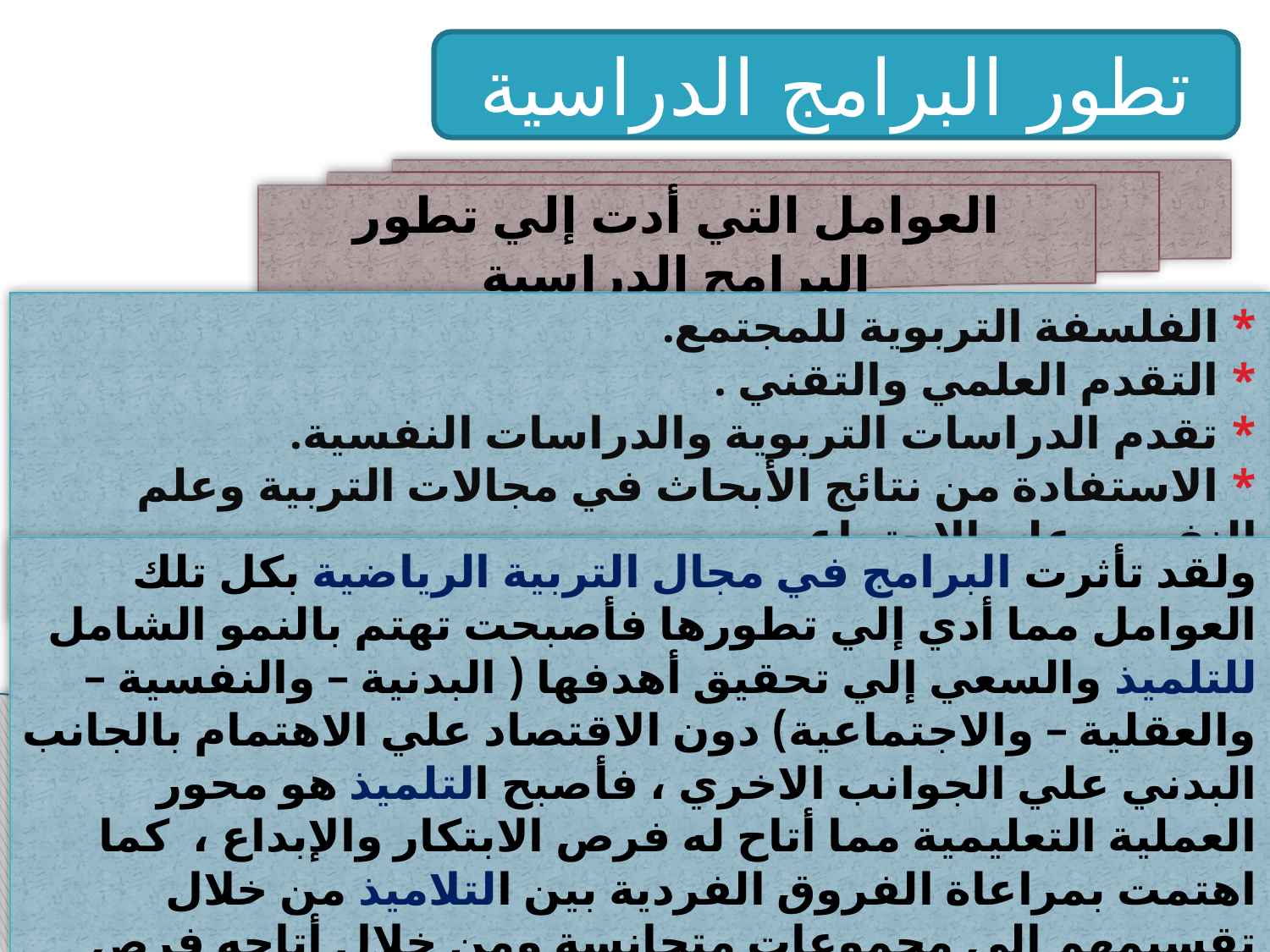

تطور البرامج الدراسية
العوامل التي أدت إلي تطور البرامج الدراسية
* الفلسفة التربوية للمجتمع.
* التقدم العلمي والتقني .
* تقدم الدراسات التربوية والدراسات النفسية.
* الاستفادة من نتائج الأبحاث في مجالات التربية وعلم النفس وعلم الاجتماع.
* الآراء الحديثة للتربويين والفلاسفة.
ولقد تأثرت البرامج في مجال التربية الرياضية بكل تلك العوامل مما أدي إلي تطورها فأصبحت تهتم بالنمو الشامل للتلميذ والسعي إلي تحقيق أهدفها ( البدنية – والنفسية – والعقلية – والاجتماعية) دون الاقتصاد علي الاهتمام بالجانب البدني علي الجوانب الاخري ، فأصبح التلميذ هو محور العملية التعليمية مما أتاح له فرص الابتكار والإبداع ،  كما اهتمت بمراعاة الفروق الفردية بين التلاميذ من خلال تقسيمهم إلي مجموعات متجانسة ومن خلال أتاحه فرص لاشتراك التلاميذ في الانشطه الاخري  الخ ...